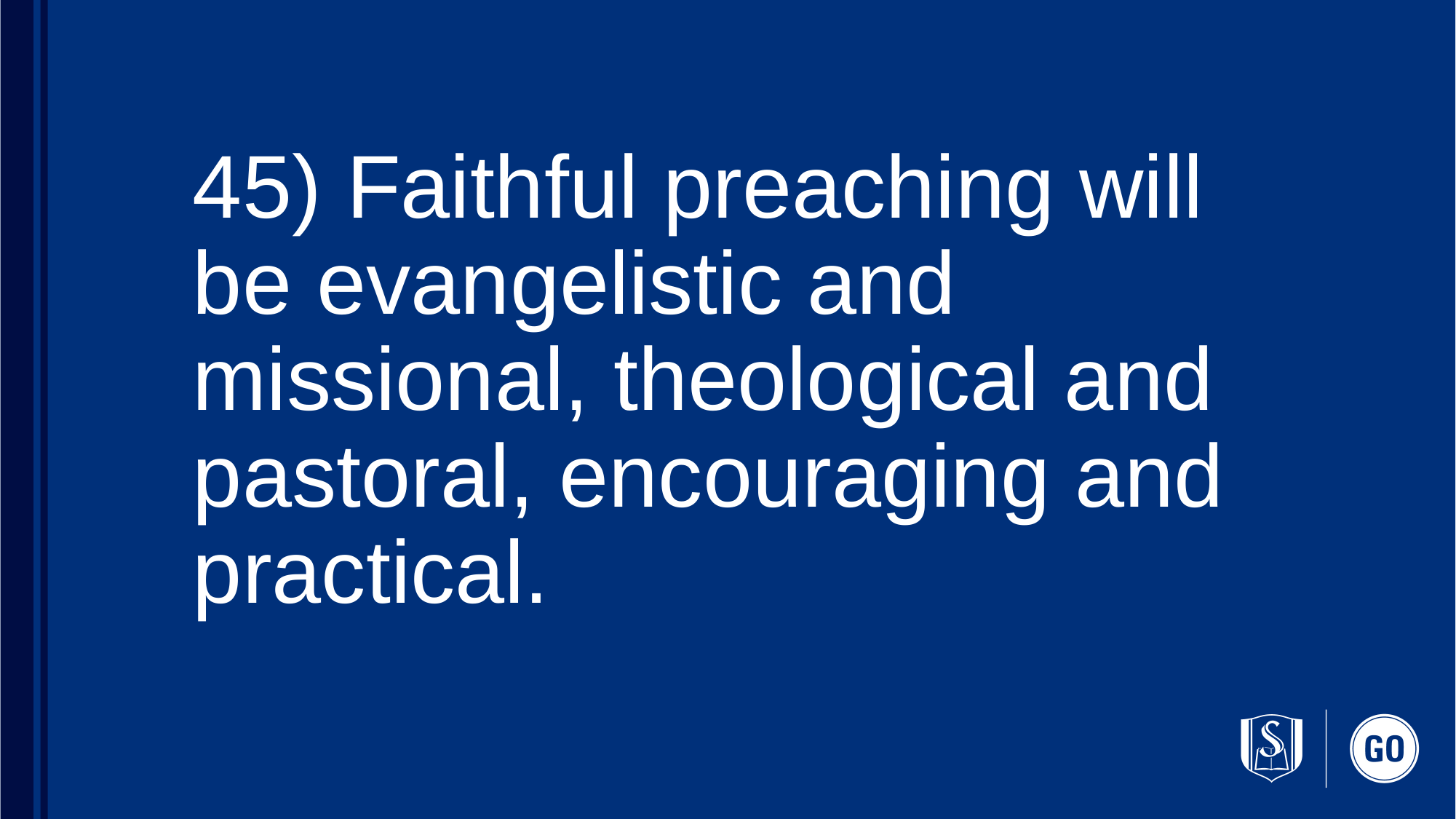

# 45) Faithful preaching will be evangelistic and missional, theological and pastoral, encouraging and practical.